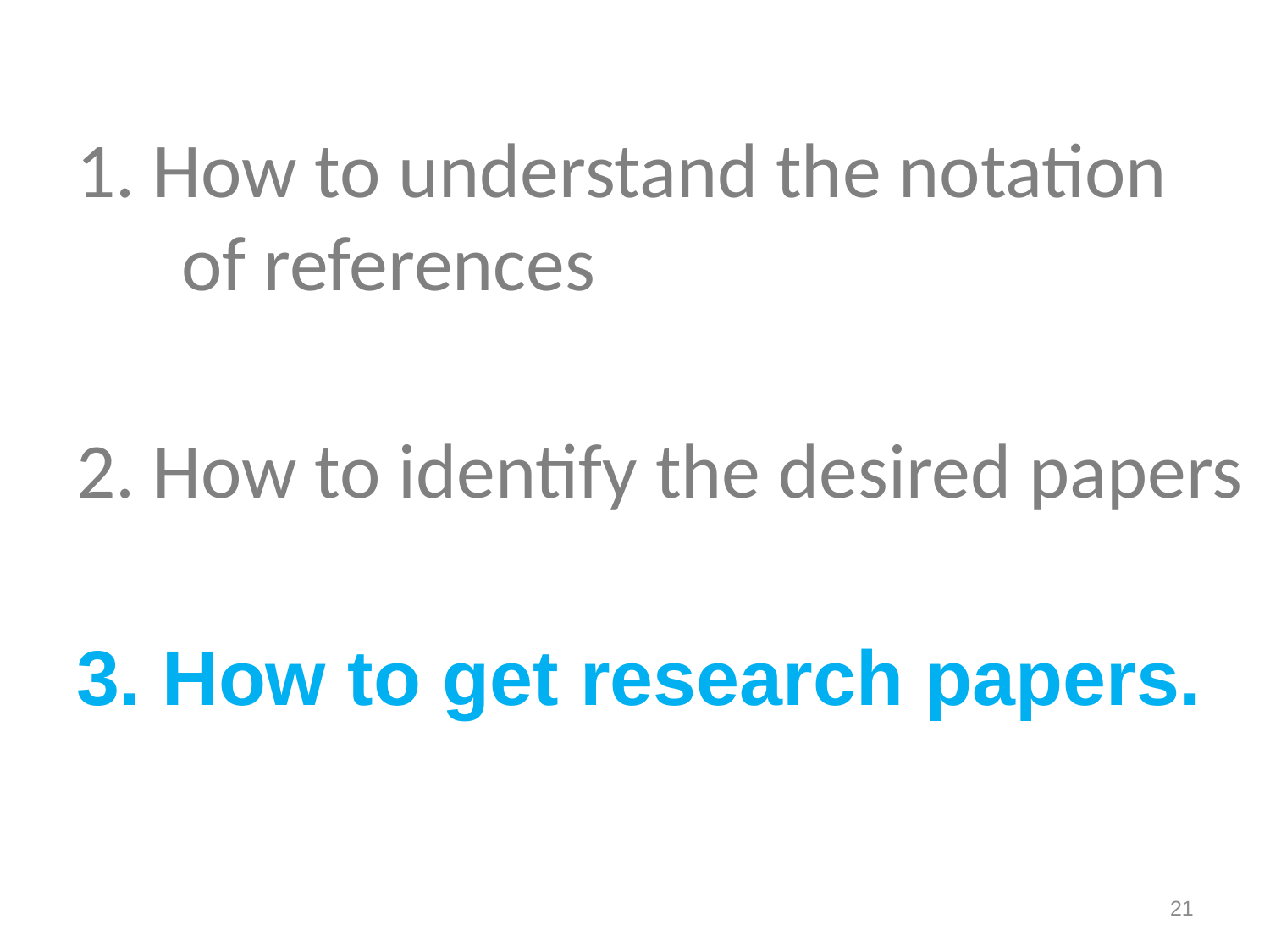

1. How to understand the notation
      of references

2. How to identify the desired papers

3. How to get research papers.
21